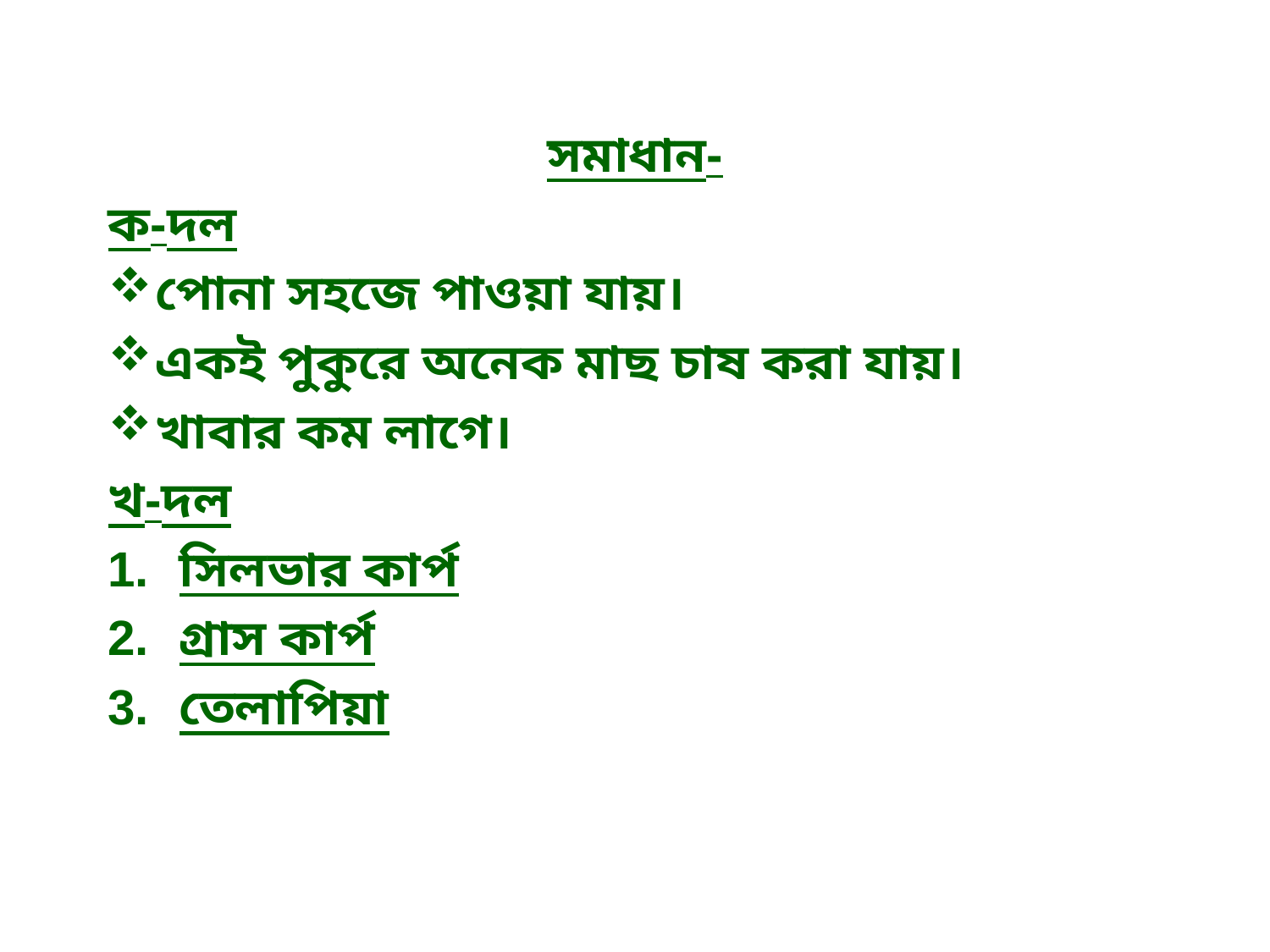

সমাধান-
ক-দল
পোনা সহজে পাওয়া যায়।
একই পুকুরে অনেক মাছ চাষ করা যায়।
খাবার কম লাগে।
খ-দল
সিলভার কার্প
গ্রাস কার্প
তেলাপিয়া